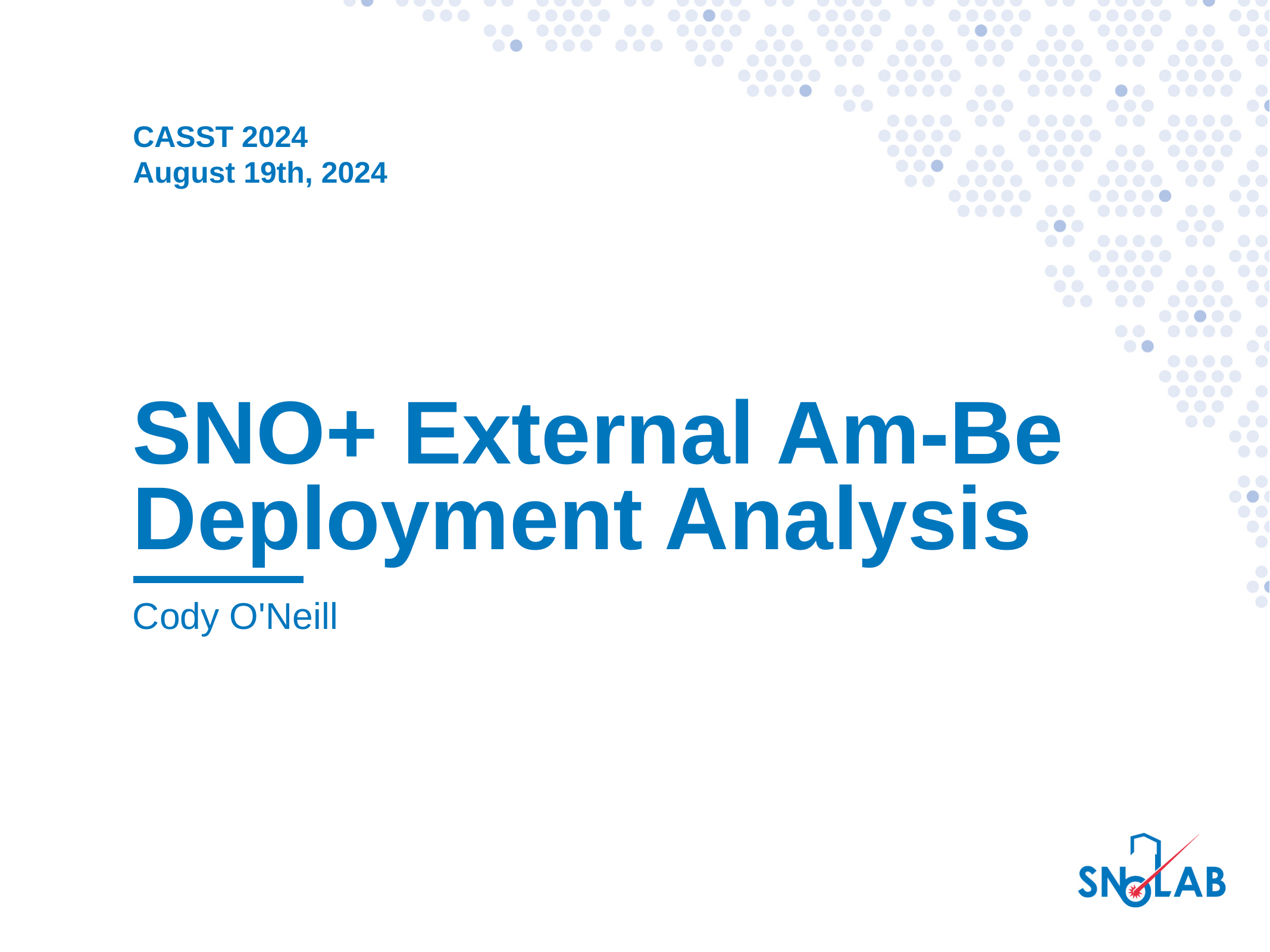

CASST 2024
August 19th, 2024
# SNO+ External Am-Be Deployment Analysis
Cody O'Neill